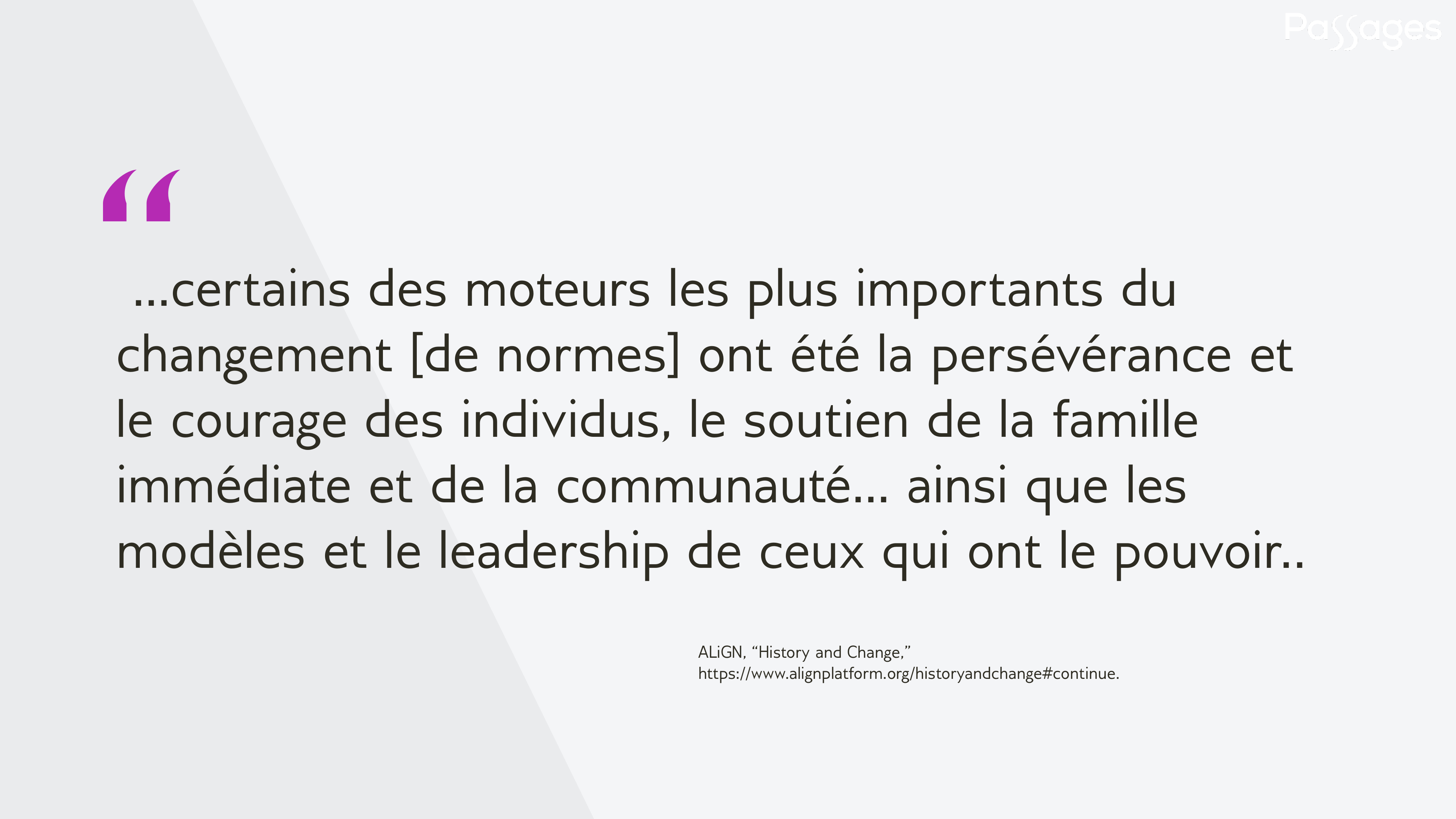

“
 ...certains des moteurs les plus importants du changement [de normes] ont été la persévérance et le courage des individus, le soutien de la famille immédiate et de la communauté... ainsi que les modèles et le leadership de ceux qui ont le pouvoir..
ALiGN, “History and Change,” https://www.alignplatform.org/historyandchange#continue.